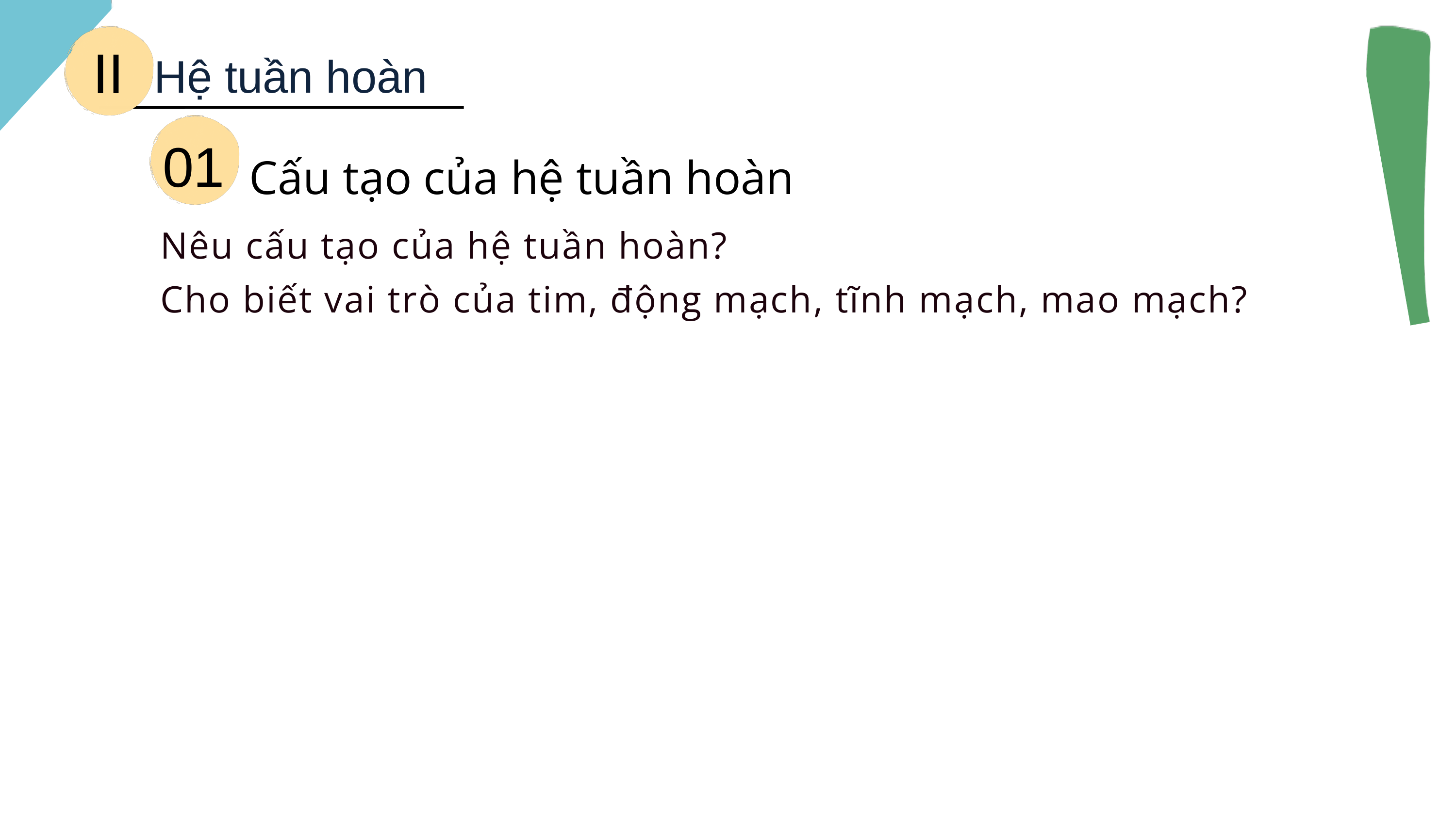

II

Hệ tuần hoàn

01
Cấu tạo của hệ tuần hoàn
Nêu cấu tạo của hệ tuần hoàn?
Cho biết vai trò của tim, động mạch, tĩnh mạch, mao mạch?